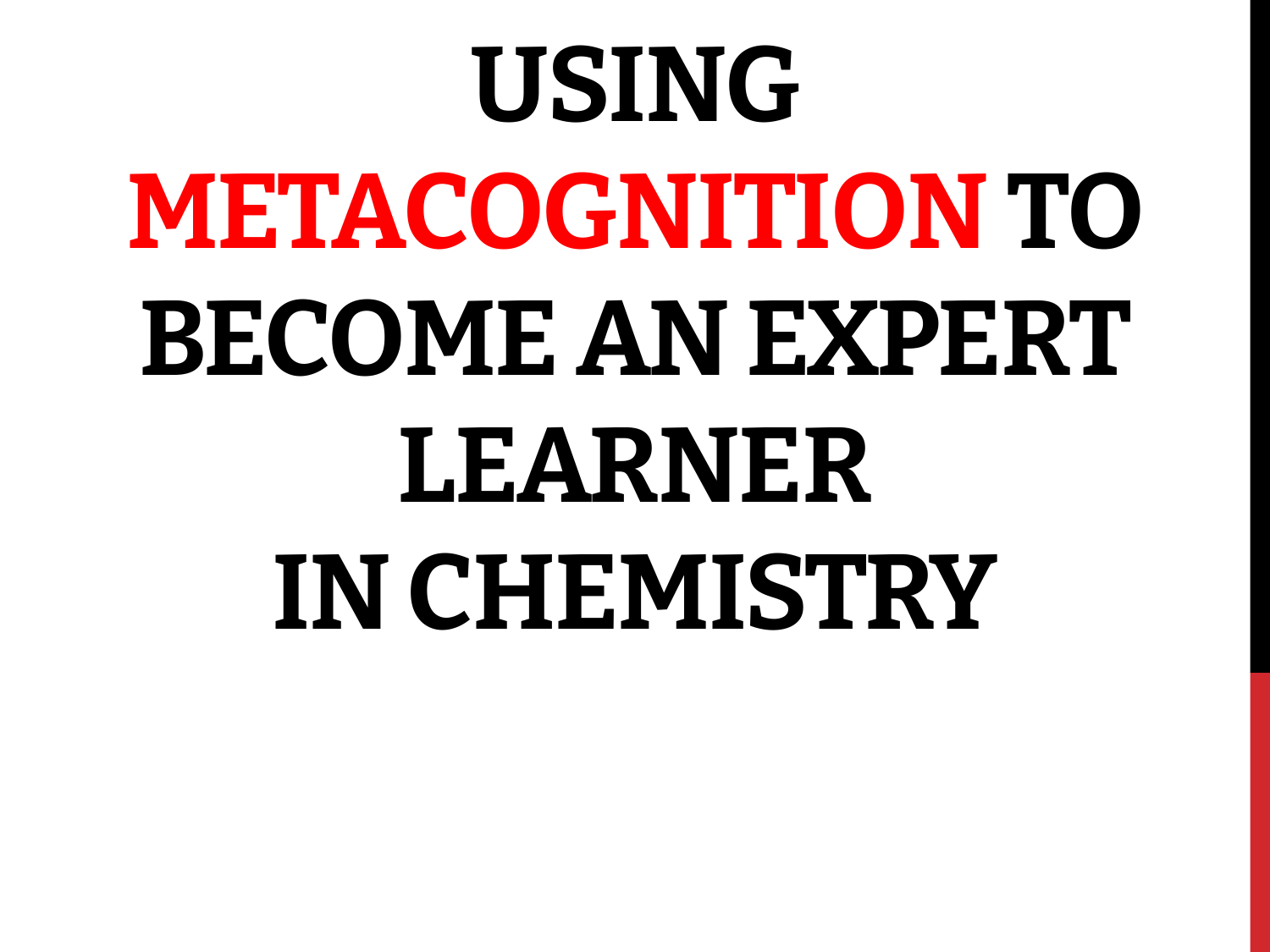

# Using Metacognition to Become an Expert Learner in Chemistry